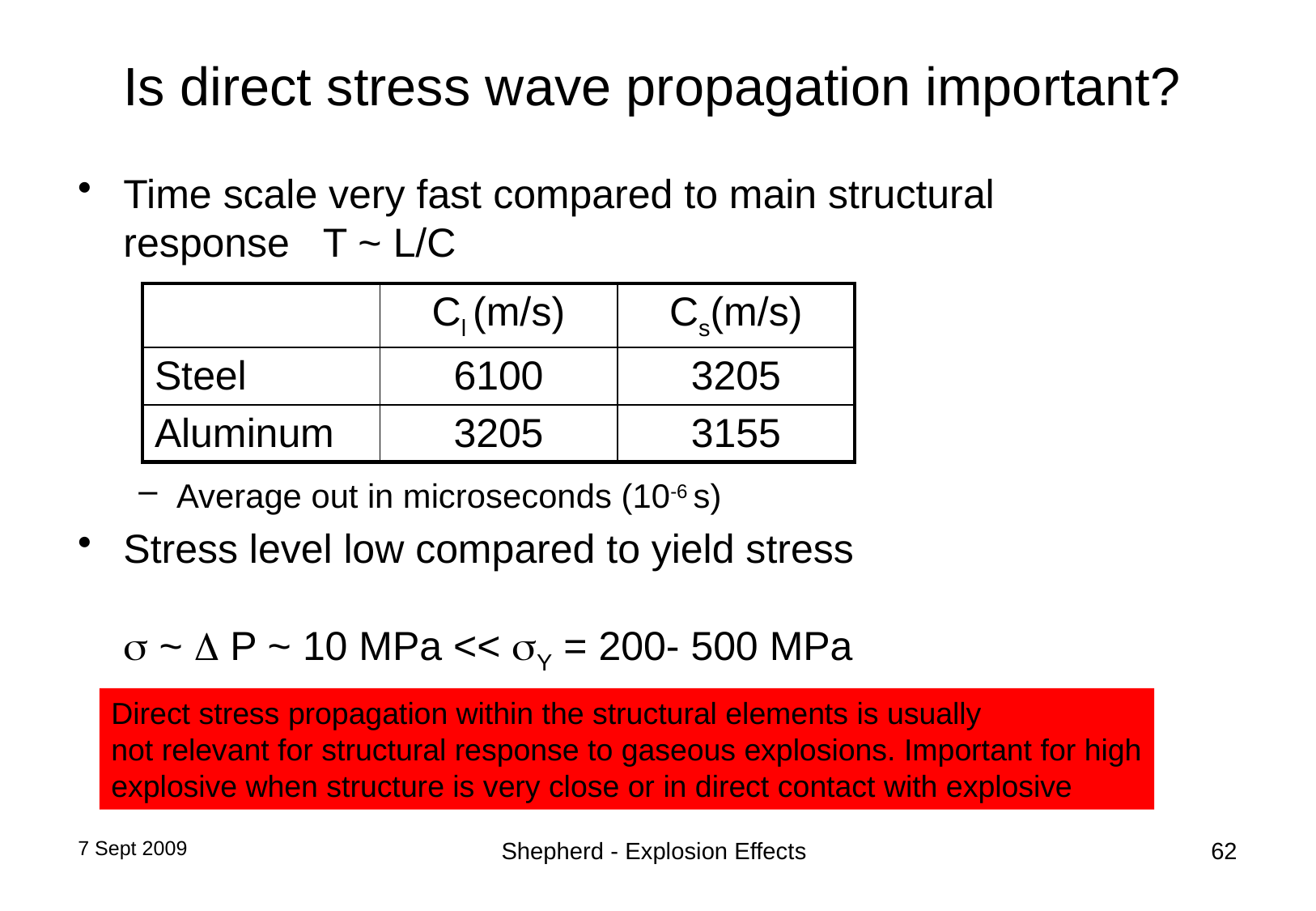

# Is direct stress wave propagation important?
Time scale very fast compared to main structural response   T ~ L/C

Average out in microseconds (10-6 s)
Stress level low compared to yield stress
σ ~ Δ P ~ 10 MPa << σY = 200- 500 MPa
|  | Cl (m/s) | Cs(m/s) |
| --- | --- | --- |
| Steel | 6100 | 3205 |
| Aluminum | 3205 | 3155 |
Direct stress propagation within the structural elements is usually
not relevant for structural response to gaseous explosions. Important for high
explosive when structure is very close or in direct contact with explosive
7 Sept 2009
Shepherd - Explosion Effects
62